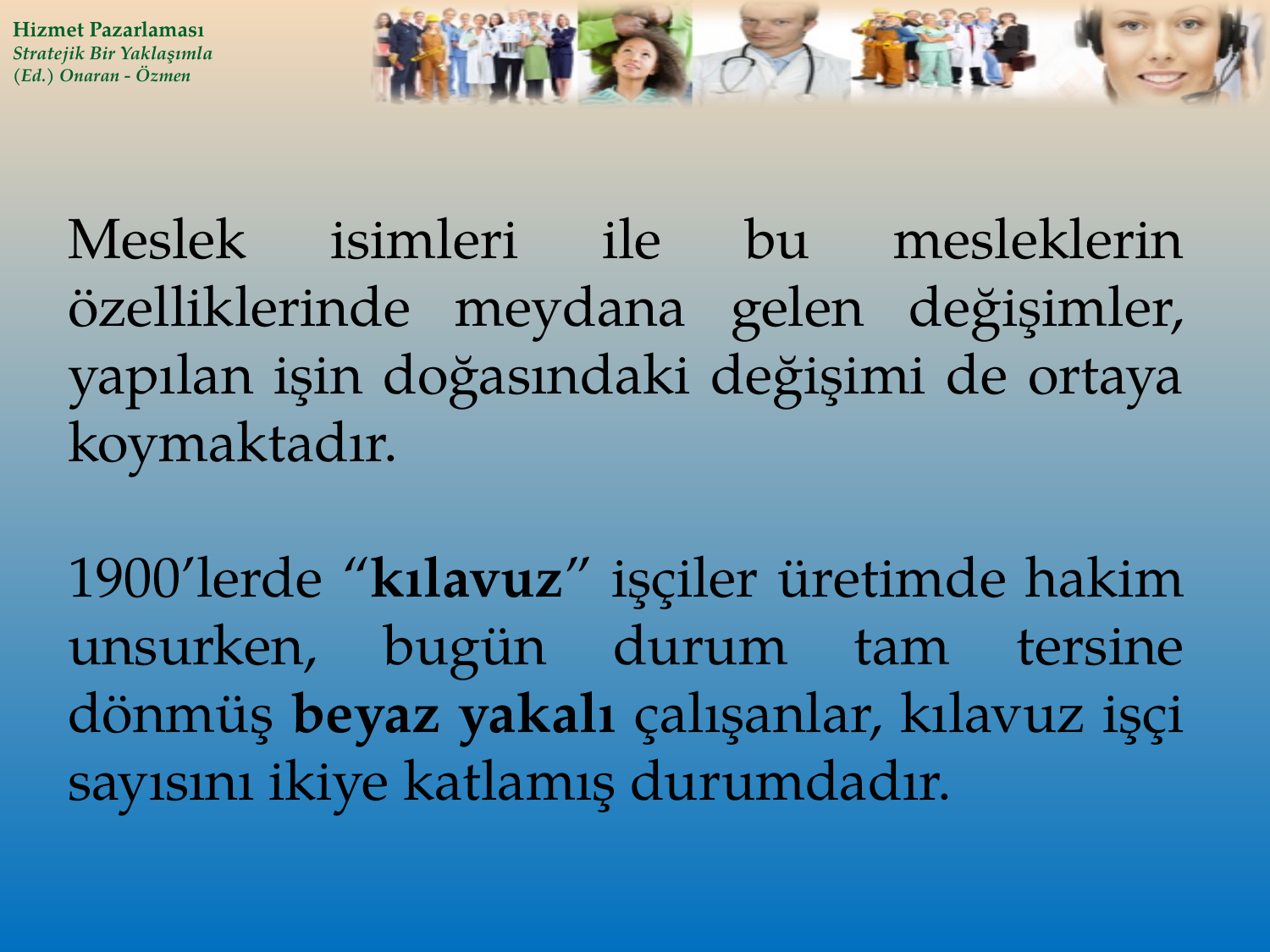

Meslek isimleri ile bu mesleklerin özelliklerinde meydana gelen değişimler, yapılan işin doğasındaki değişimi de ortaya koymaktadır.

1900’lerde “kılavuz” işçiler üretimde hakim unsurken, bugün durum tam tersine dönmüş beyaz yakalı çalışanlar, kılavuz işçi sayısını ikiye katlamış durumdadır.